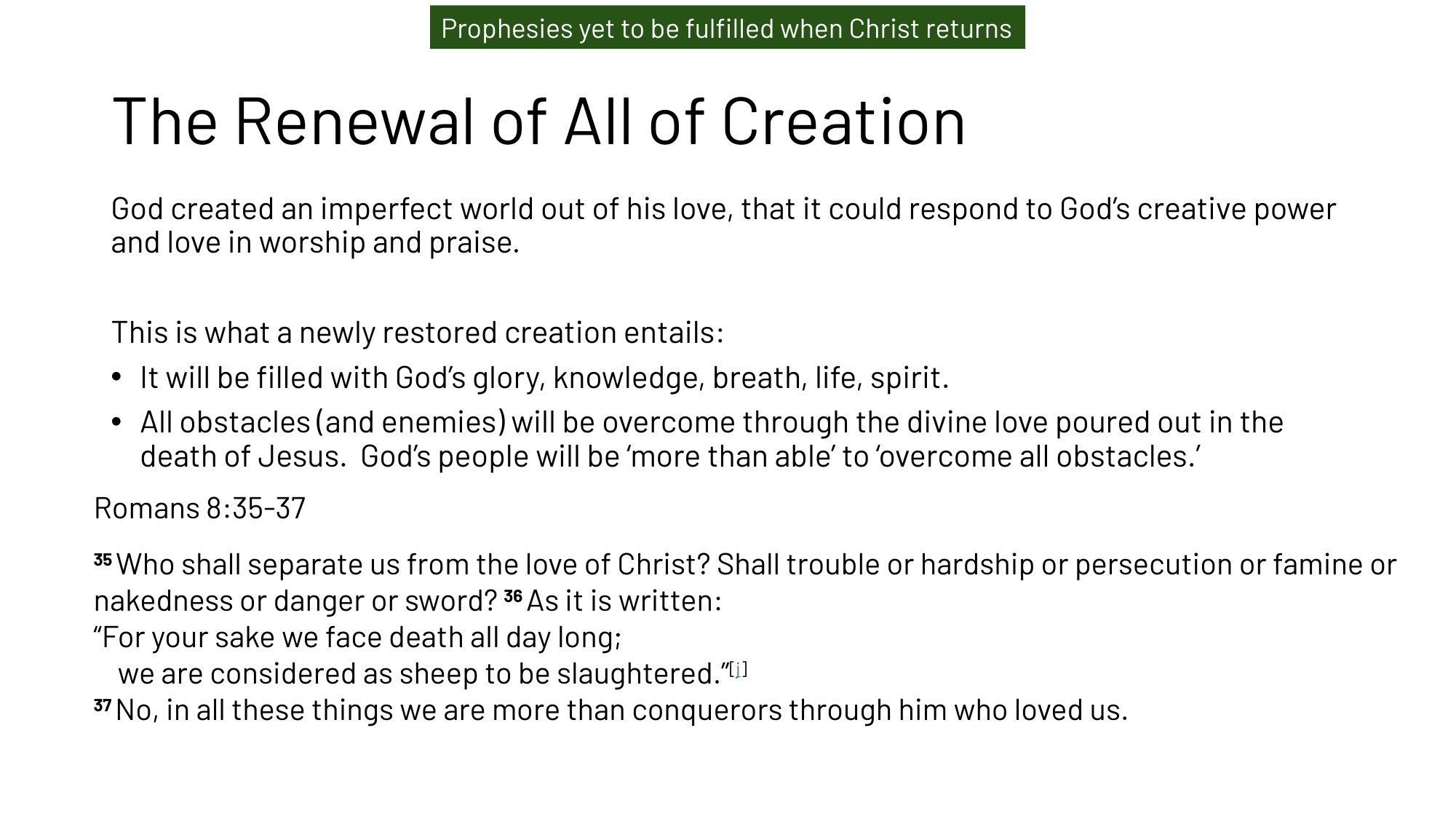

Prophesies yet to be fulfilled when Christ returns
# The Renewal of All of Creation
God created an imperfect world out of his love, that it could respond to God’s creative power and love in worship and praise.

This is what a newly restored creation entails:
It will be filled with God’s glory, knowledge, breath, life, spirit.
All obstacles (and enemies) will be overcome through the divine love poured out in the death of Jesus.  God’s people will be ‘more than able’ to ‘overcome all obstacles.’
Romans 8:35-37
35 Who shall separate us from the love of Christ? Shall trouble or hardship or persecution or famine or nakedness or danger or sword? 36 As it is written:
“For your sake we face death all day long;
    we are considered as sheep to be slaughtered.”[j]
37 No, in all these things we are more than conquerors through him who loved us.